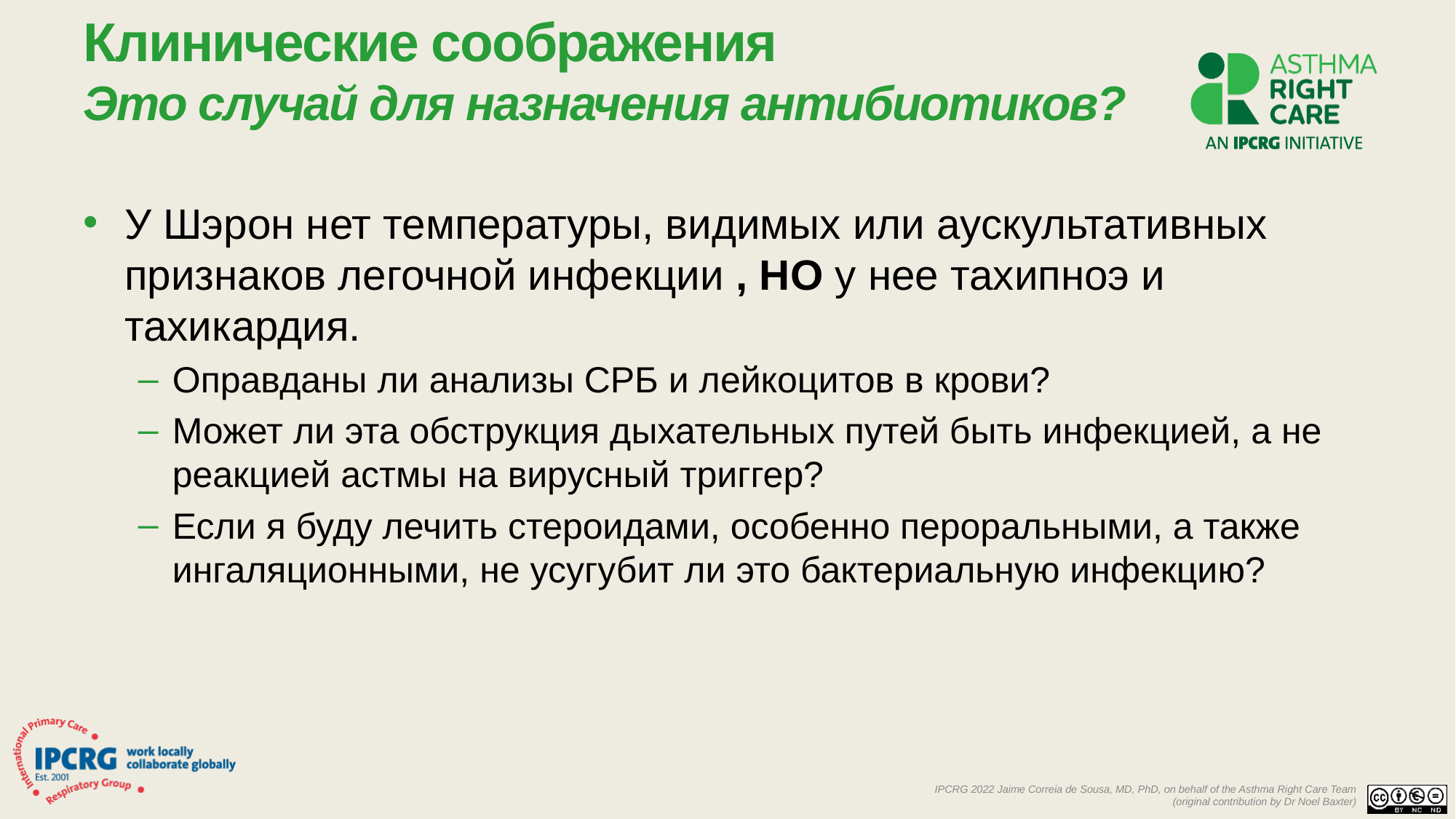

# Клинические соображения Это случай для назначения антибиотиков?
У Шэрон нет температуры, видимых или аускультативных признаков легочной инфекции , НО у нее тахипноэ и тахикардия.
Оправданы ли анализы СРБ и лейкоцитов в крови?
Может ли эта обструкция дыхательных путей быть инфекцией, а не реакцией астмы на вирусный триггер?
Если я буду лечить стероидами, особенно пероральными, а также ингаляционными, не усугубит ли это бактериальную инфекцию?